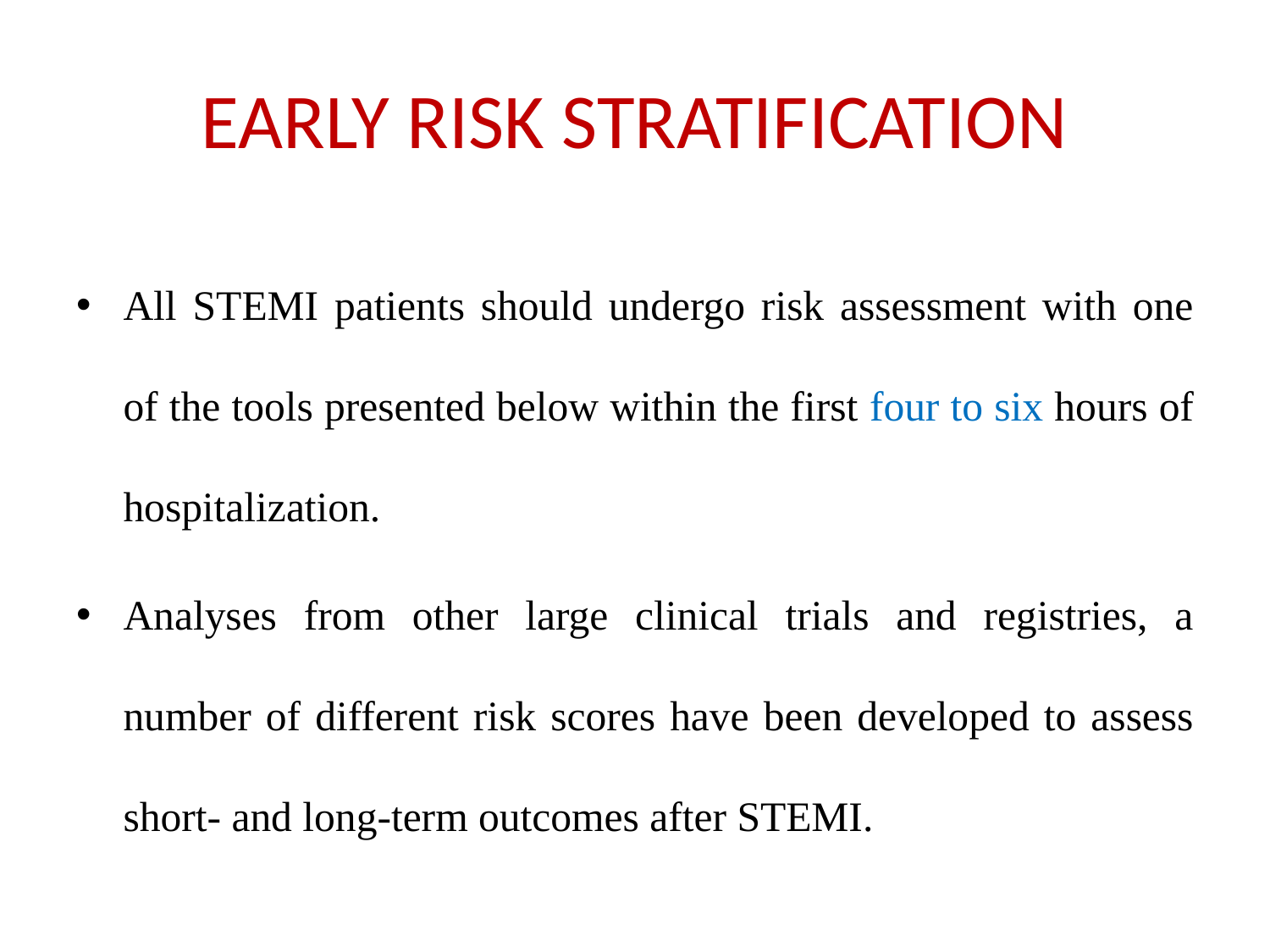

# EARLY RISK STRATIFICATION
All STEMI patients should undergo risk assessment with one of the tools presented below within the first four to six hours of hospitalization.
Analyses from other large clinical trials and registries, a number of different risk scores have been developed to assess short- and long-term outcomes after STEMI.